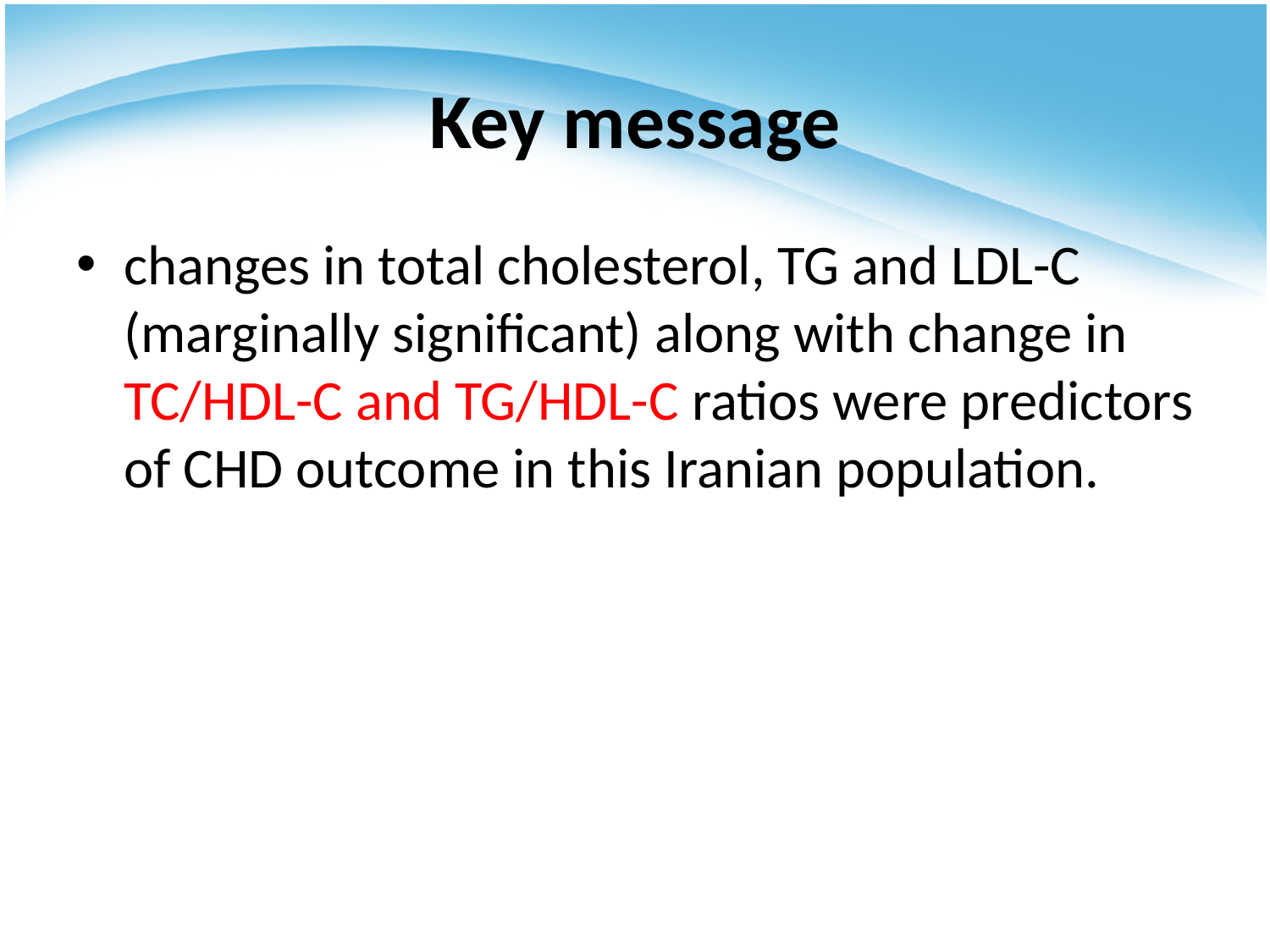

# Key message
changes in total cholesterol, TG and LDL-C (marginally significant) along with change in TC/HDL-C and TG/HDL-C ratios were predictors of CHD outcome in this Iranian population.